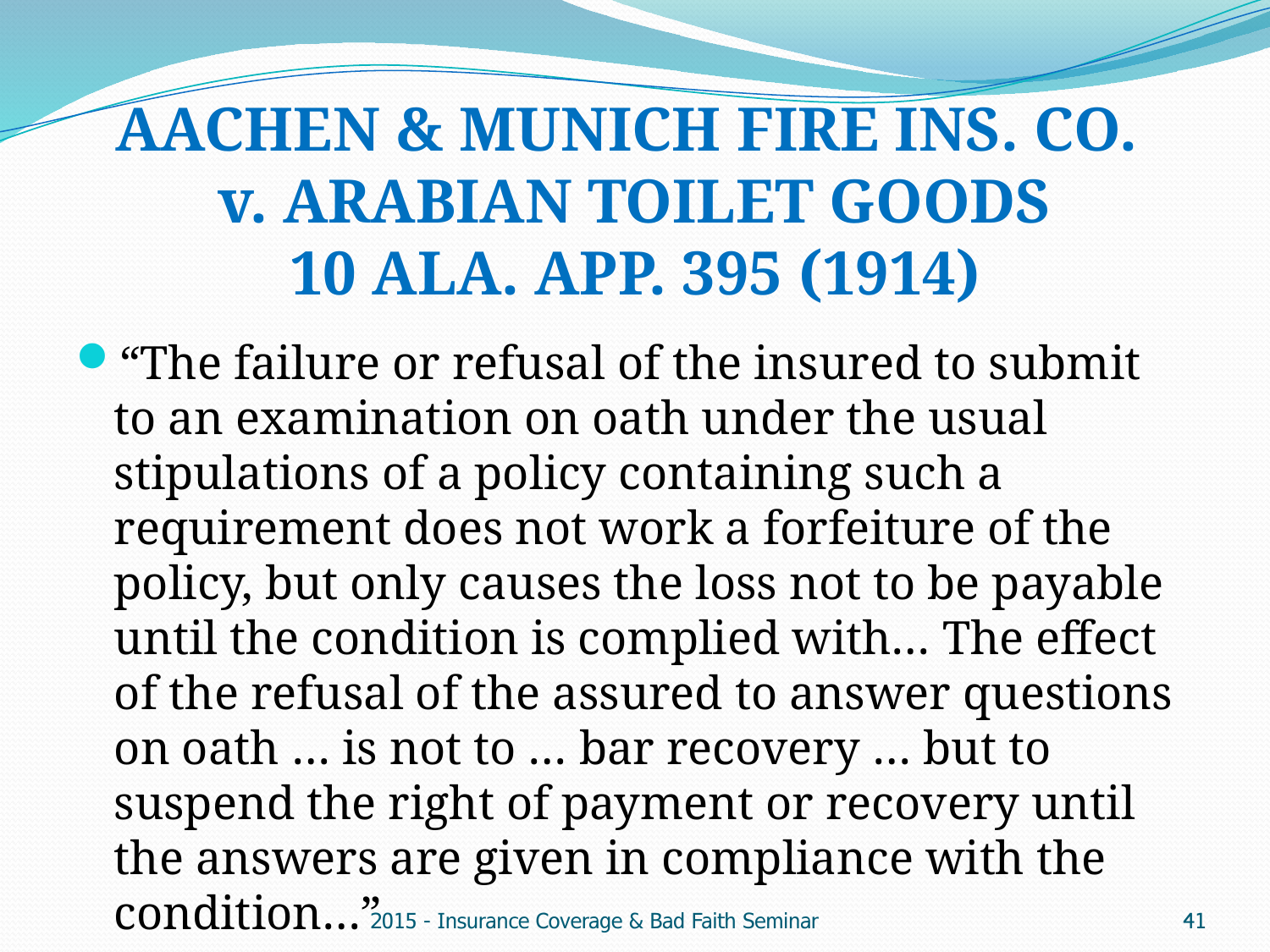

# AACHEN & MUNICH FIRE INS. CO. v. ARABIAN TOILET GOODS 10 ALA. APP. 395 (1914)
“The failure or refusal of the insured to submit to an examination on oath under the usual stipulations of a policy containing such a requirement does not work a forfeiture of the policy, but only causes the loss not to be payable until the condition is complied with… The effect of the refusal of the assured to answer questions on oath … is not to … bar recovery … but to suspend the right of payment or recovery until the answers are given in compliance with the condition…”
2015 - Insurance Coverage & Bad Faith Seminar
41